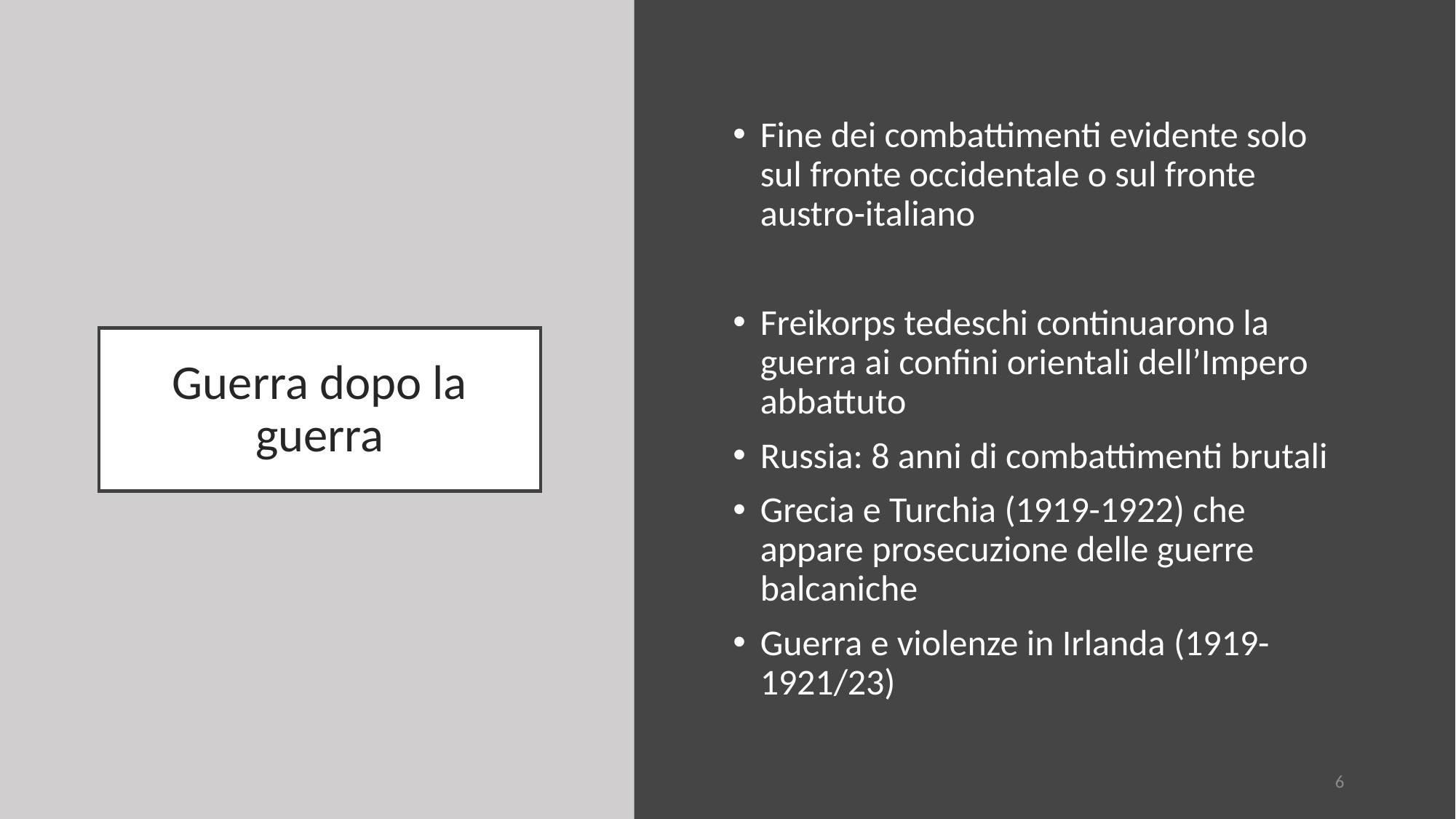

Fine dei combattimenti evidente solo sul fronte occidentale o sul fronte austro-italiano

Freikorps tedeschi continuarono la guerra ai confini orientali dell’Impero abbattuto
Russia: 8 anni di combattimenti brutali
Grecia e Turchia (1919-1922) che appare prosecuzione delle guerre balcaniche
Guerra e violenze in Irlanda (1919-1921/23)
# Guerra dopo la guerra
6